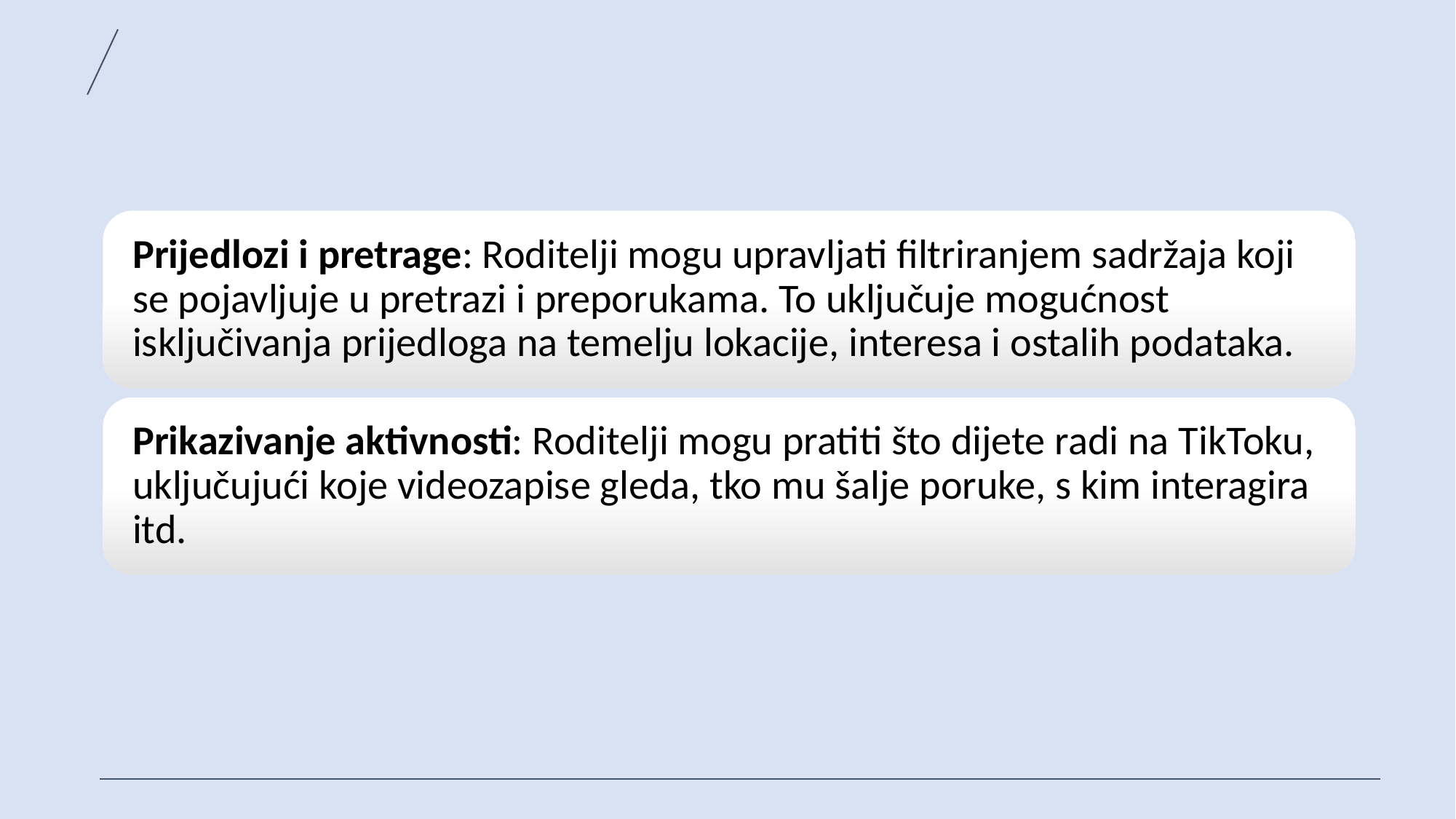

Prijedlozi i pretrage: Roditelji mogu upravljati filtriranjem sadržaja koji se pojavljuje u pretrazi i preporukama. To uključuje mogućnost isključivanja prijedloga na temelju lokacije, interesa i ostalih podataka.
Prikazivanje aktivnosti: Roditelji mogu pratiti što dijete radi na TikToku, uključujući koje videozapise gleda, tko mu šalje poruke, s kim interagira itd.